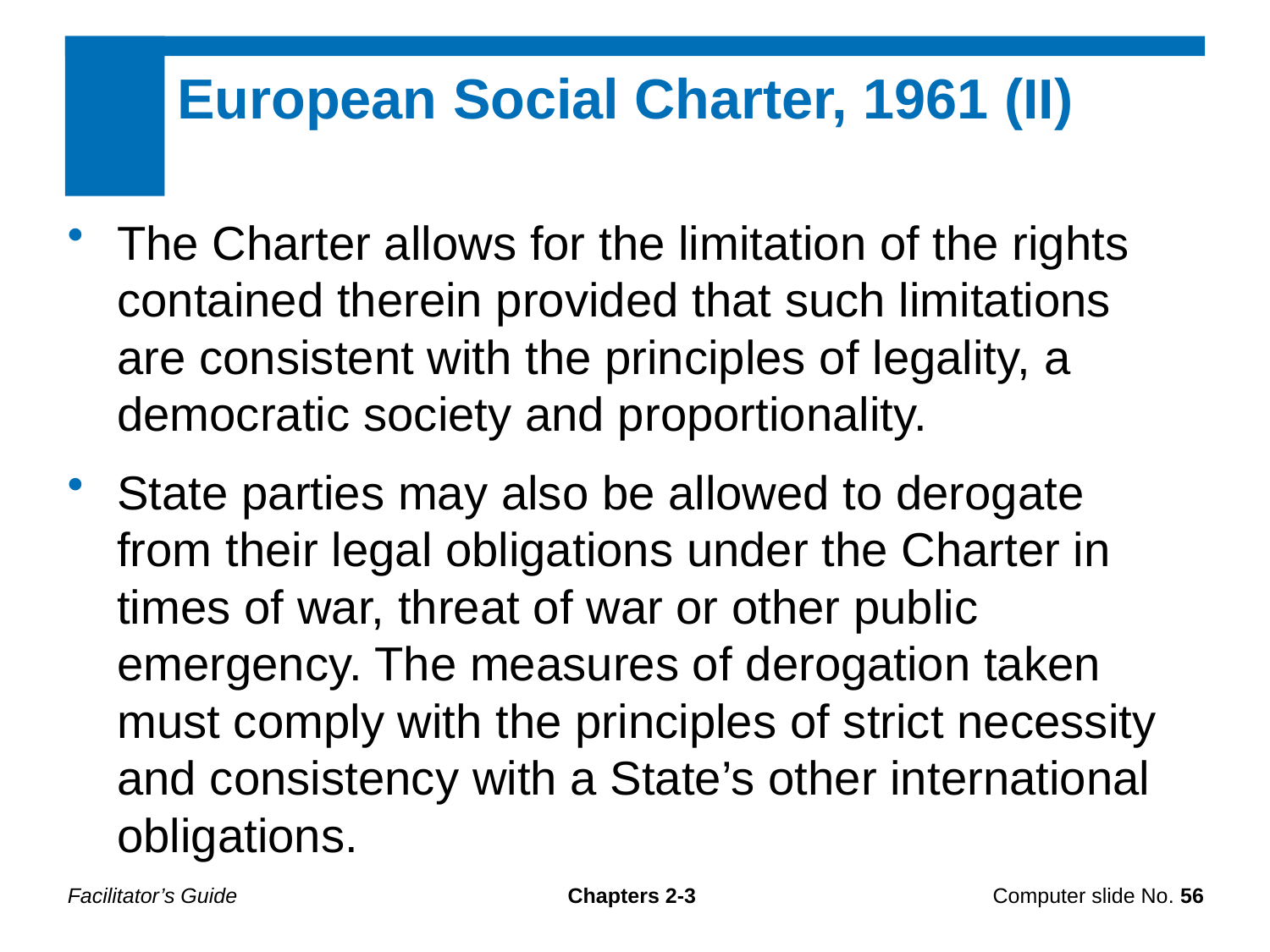

European Social Charter, 1961 (II)
The Charter allows for the limitation of the rights contained therein provided that such limitations are consistent with the principles of legality, a democratic society and proportionality.
State parties may also be allowed to derogate from their legal obligations under the Charter in times of war, threat of war or other public emergency. The measures of derogation taken must comply with the principles of strict necessity and consistency with a State’s other international obligations.
Facilitator’s Guide
Chapters 2-3
Computer slide No. 56